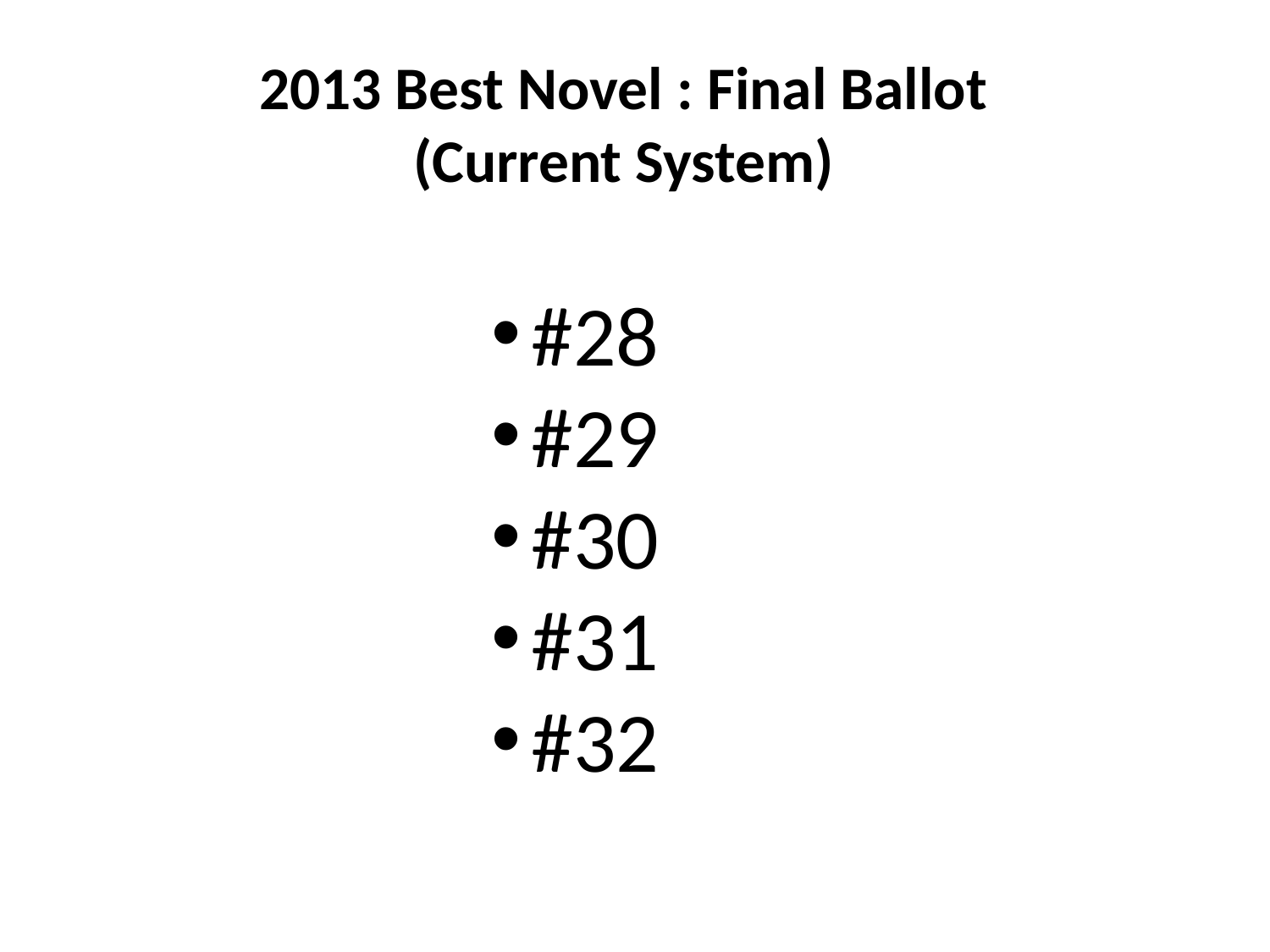

# 2013 Best Novel : Final Ballot (Current System)
#28
#29
#30
#31
#32